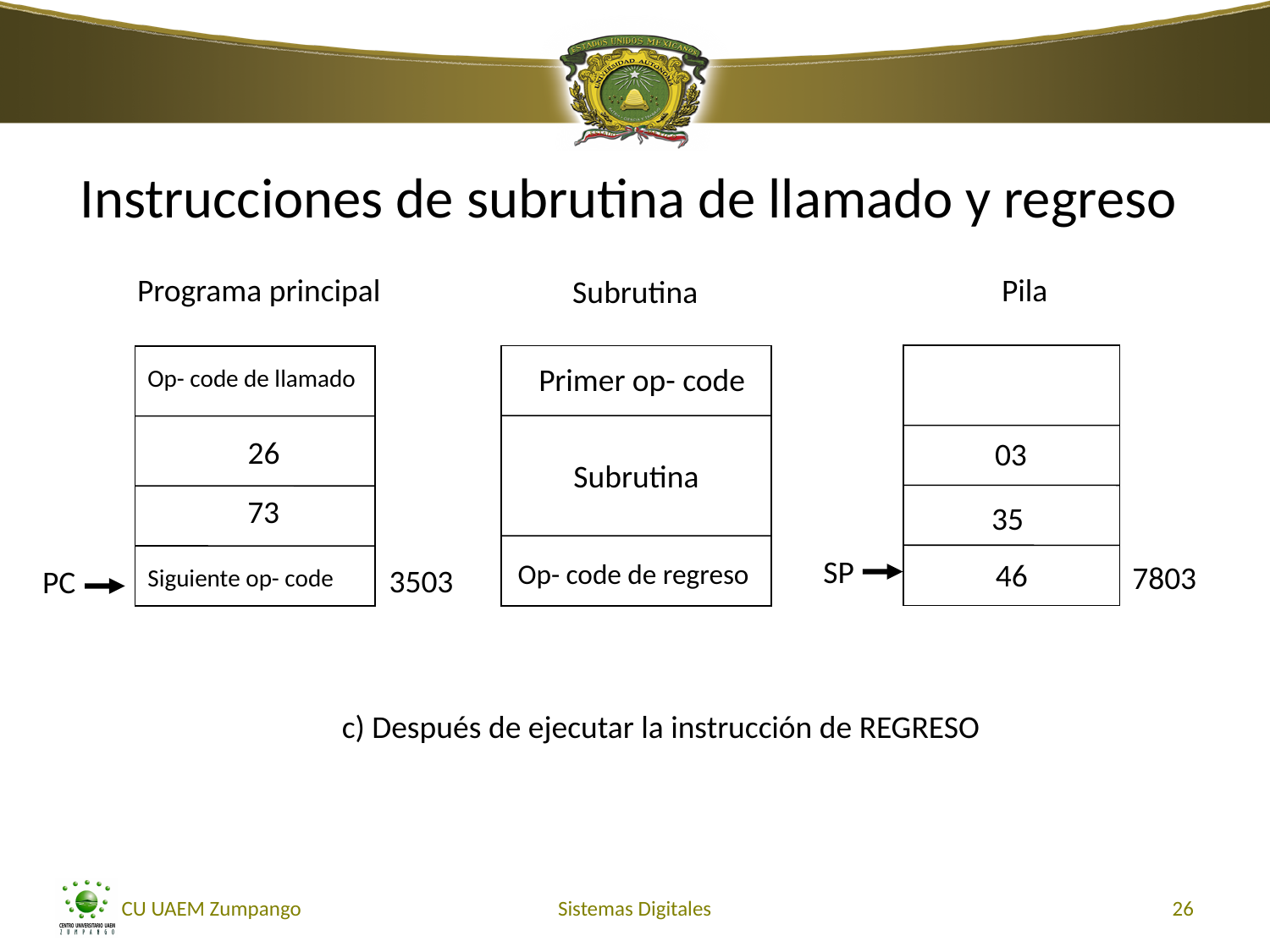

Instrucciones de subrutina de llamado y regreso
Programa principal
Pila
Subrutina

Primer op- code
Op- code de llamado
26
03
Subrutina
73
35
SP
46
Op- code de regreso
7803
3503
PC
Siguiente op- code

c) Después de ejecutar la instrucción de REGRESO
CU UAEM Zumpango
Sistemas Digitales
26